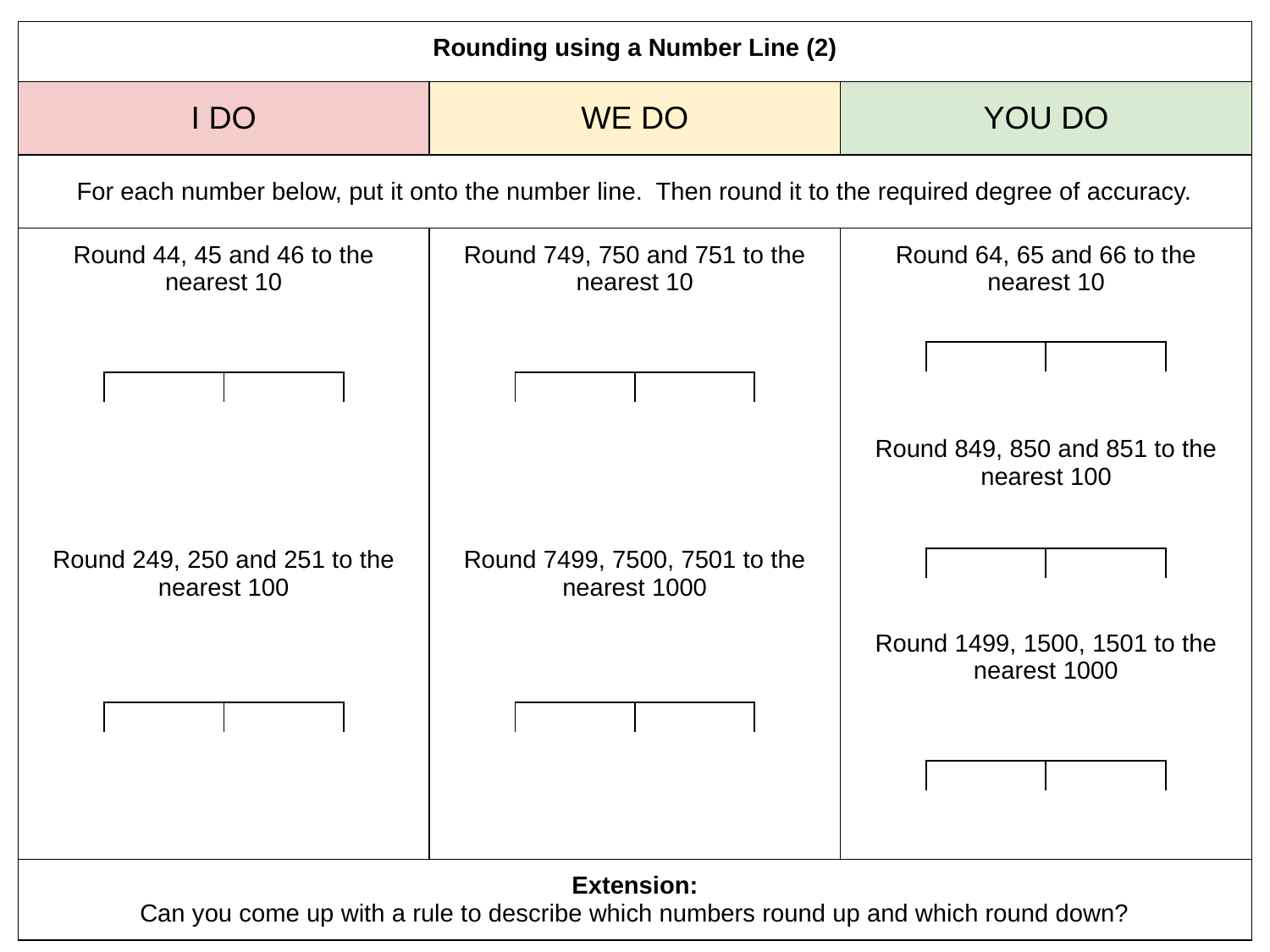

| Rounding using a Number Line (2) |  |  |
| --- | --- | --- |
| I DO | WE DO | YOU DO |
| For each number below, put it onto the number line. Then round it to the required degree of accuracy. |  |  |
| Round 44, 45 and 46 to the nearest 10 Round 249, 250 and 251 to the nearest 100 | Round 749, 750 and 751 to the nearest 10 Round 7499, 7500, 7501 to the nearest 1000 | Round 64, 65 and 66 to the nearest 10 Round 849, 850 and 851 to the nearest 100 Round 1499, 1500, 1501 to the nearest 1000 |
| Extension: Can you come up with a rule to describe which numbers round up and which round down? |  |  |
|  |  |  |  |  |  |
| --- | --- | --- | --- | --- | --- |
|  | 700 |  |  |  |  |
|  |  |  |  |  |  |
| --- | --- | --- | --- | --- | --- |
|  | 700 |  |  |  |  |
|  |  |  |  |  |  |
| --- | --- | --- | --- | --- | --- |
|  | 700 |  |  |  |  |
|  |  |  |  |  |  |
| --- | --- | --- | --- | --- | --- |
|  | 700 |  |  |  |  |
|  |  |  |  |  |  |
| --- | --- | --- | --- | --- | --- |
|  | 700 |  |  |  |  |
|  |  |  |  |  |  |
| --- | --- | --- | --- | --- | --- |
|  | 700 |  |  |  |  |
|  |  |  |  |  |  |
| --- | --- | --- | --- | --- | --- |
|  | 700 |  |  |  |  |